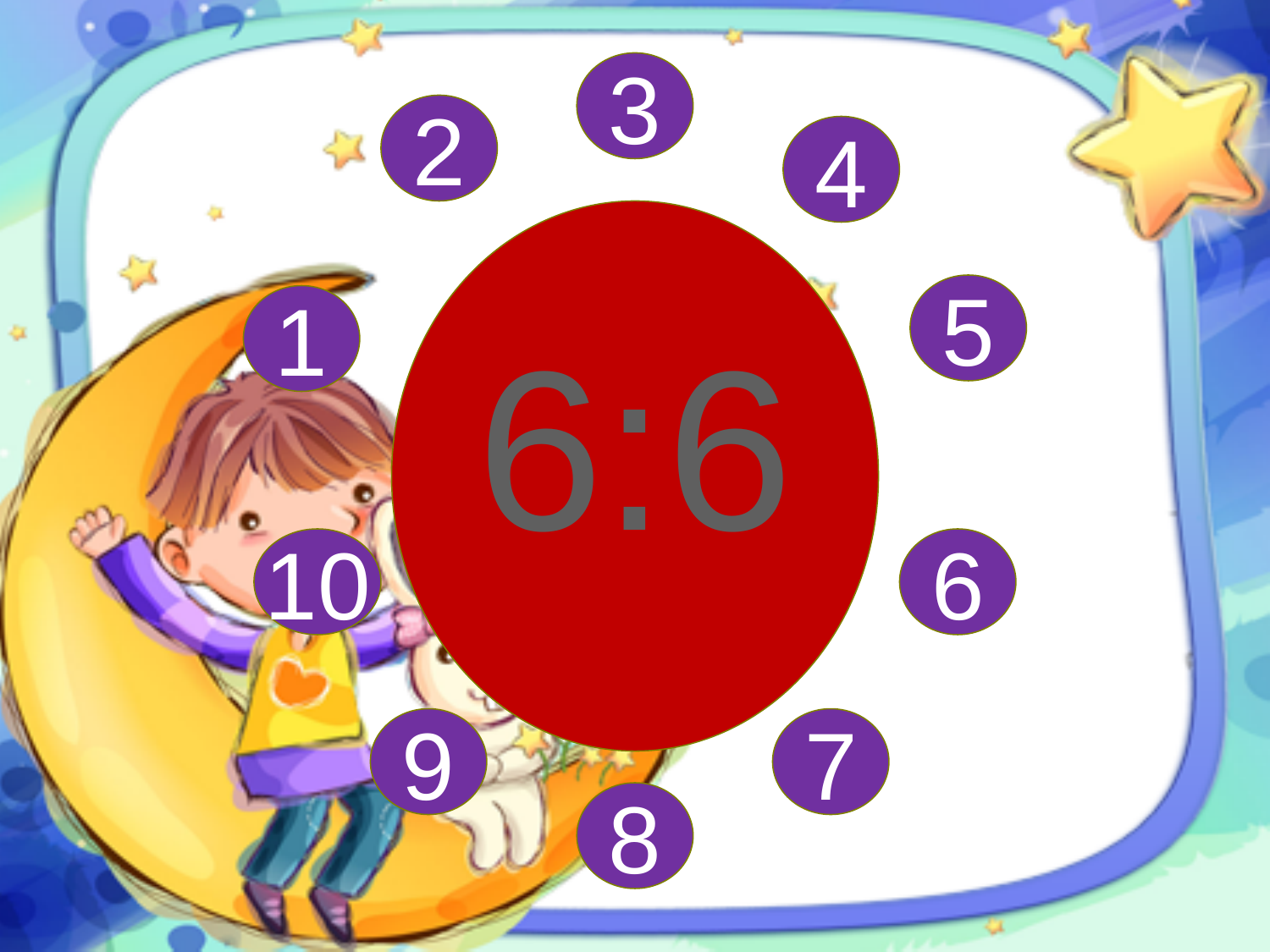

3
2
4
6:6

5
1
10
6
9
7
8